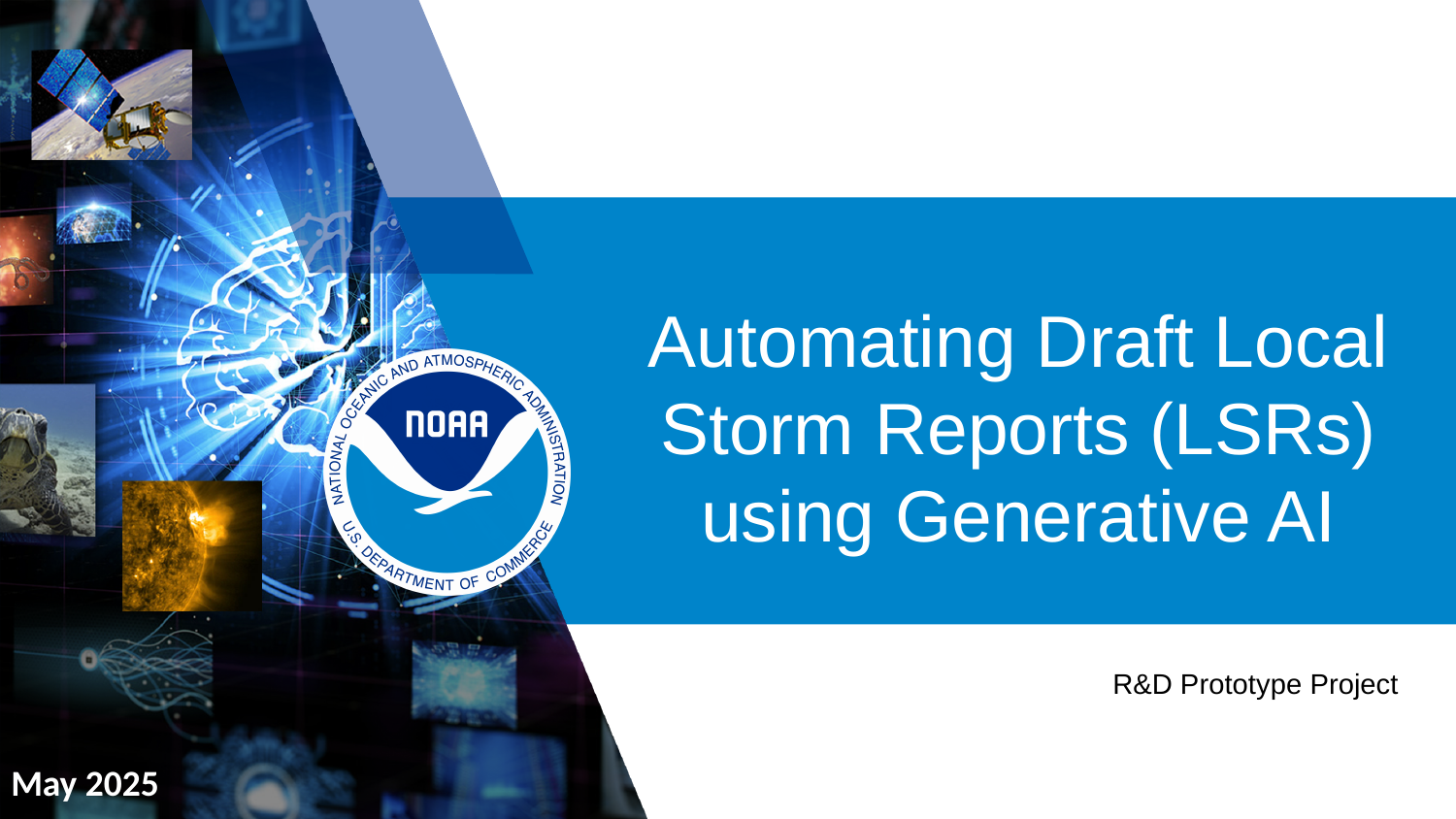

Automating Draft Local Storm Reports (LSRs) using Generative AI
R&D Prototype Project
May 2025